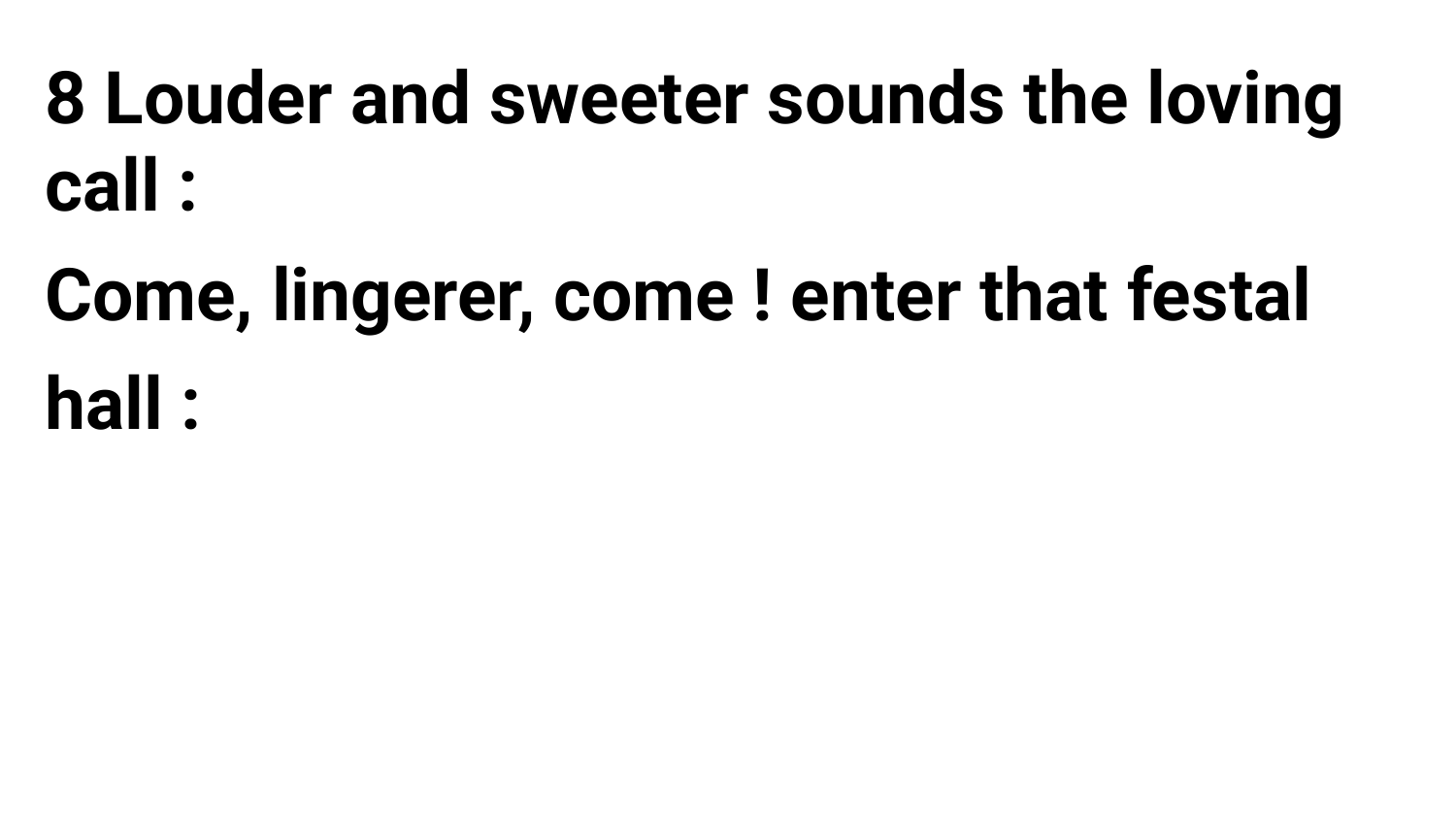

8 Louder and sweeter sounds the loving call :
Come, lingerer, come ! enter that festal hall :